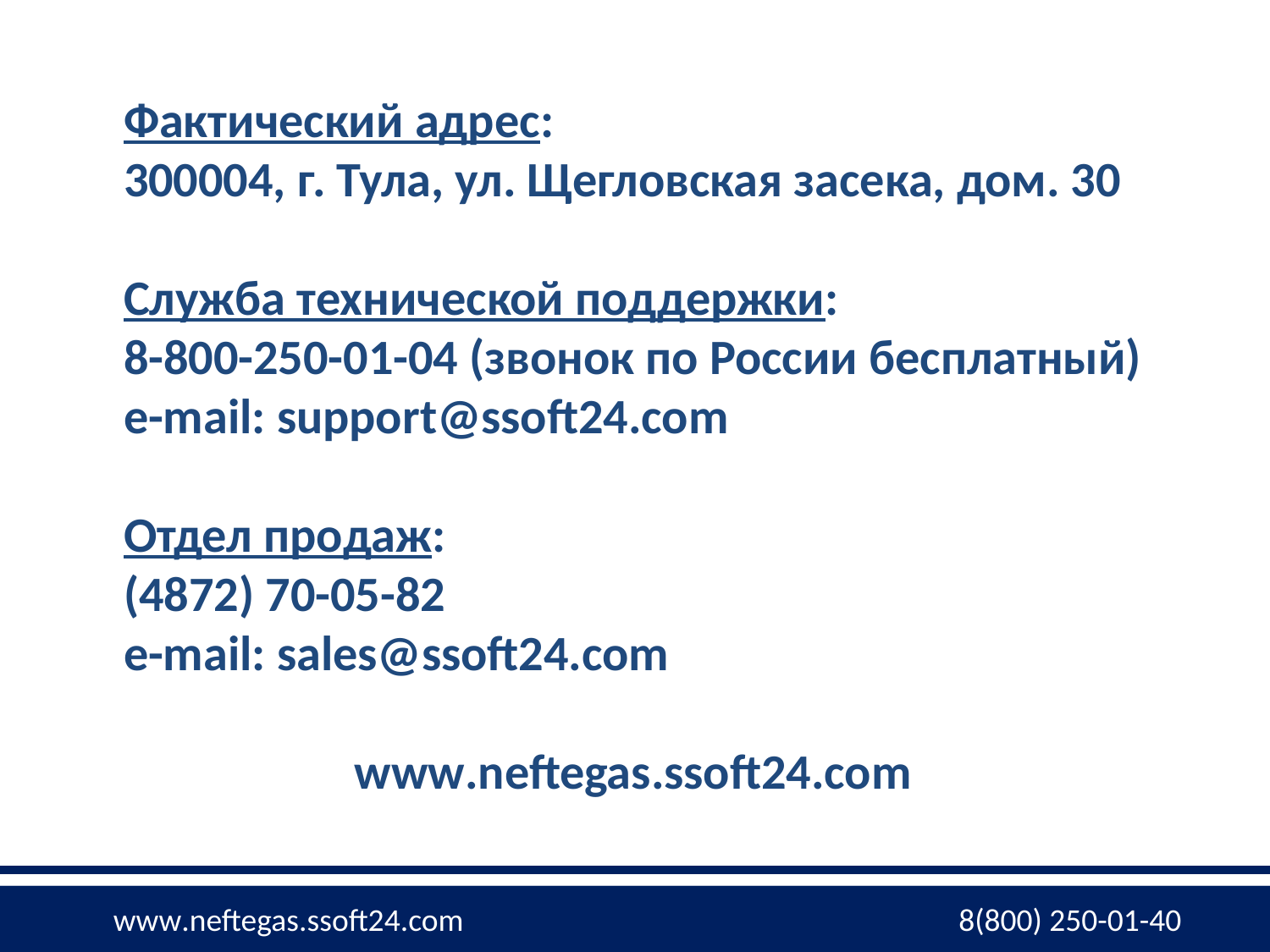

Фактический адрес:
300004, г. Тула, ул. Щегловская засека, дом. 30

Служба технической поддержки:
8-800-250-01-04 (звонок по России бесплатный)
e-mail: support@ssoft24.com

Отдел продаж:
(4872) 70-05-82
e-mail: sales@ssoft24.com

www.neftegas.ssoft24.com
www.ssoft24.com